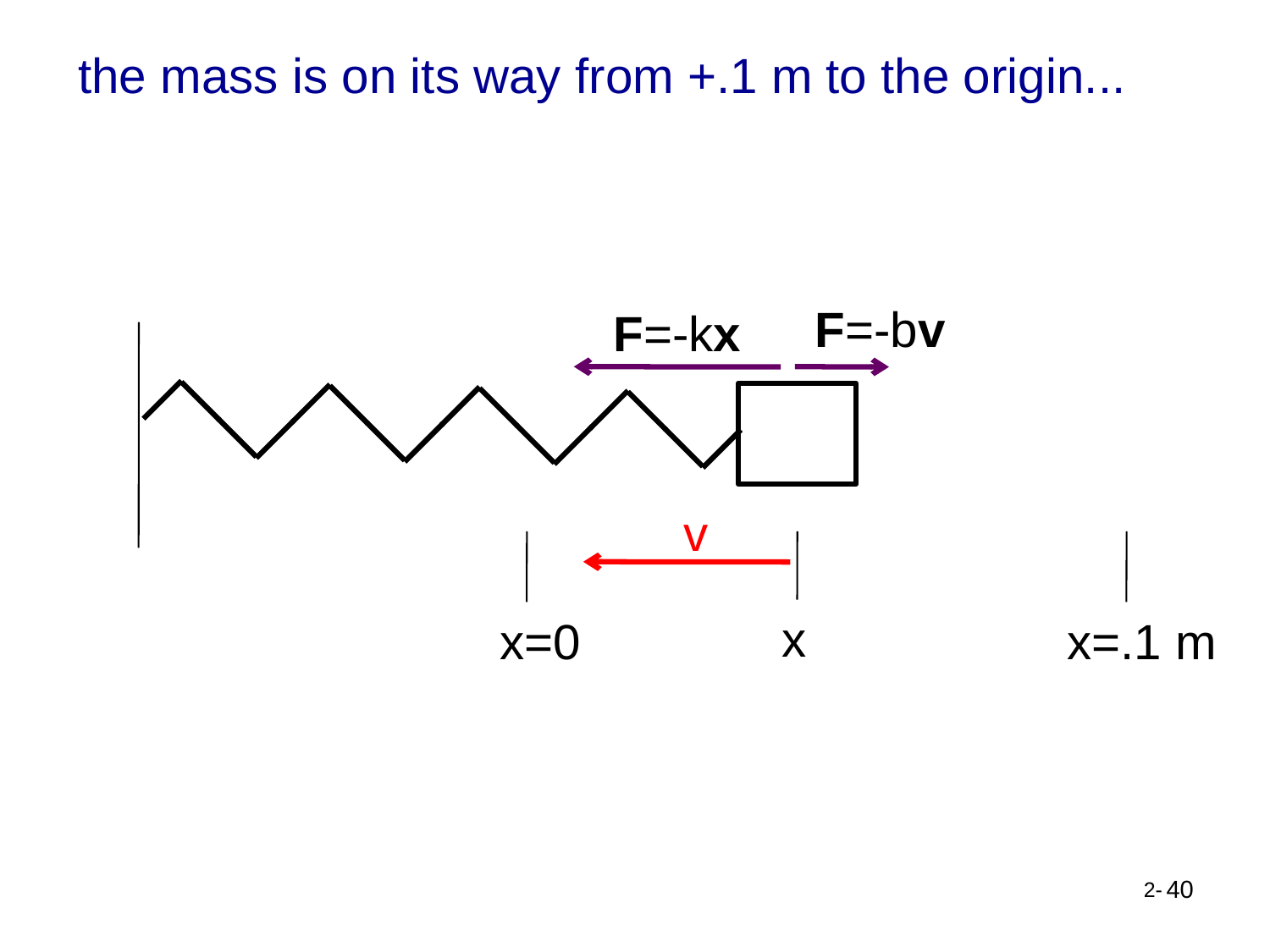

the mass is on its way from +.1 m to the origin...
F=-bv
F=-kx

v
x
x=0
x=.1 m
40